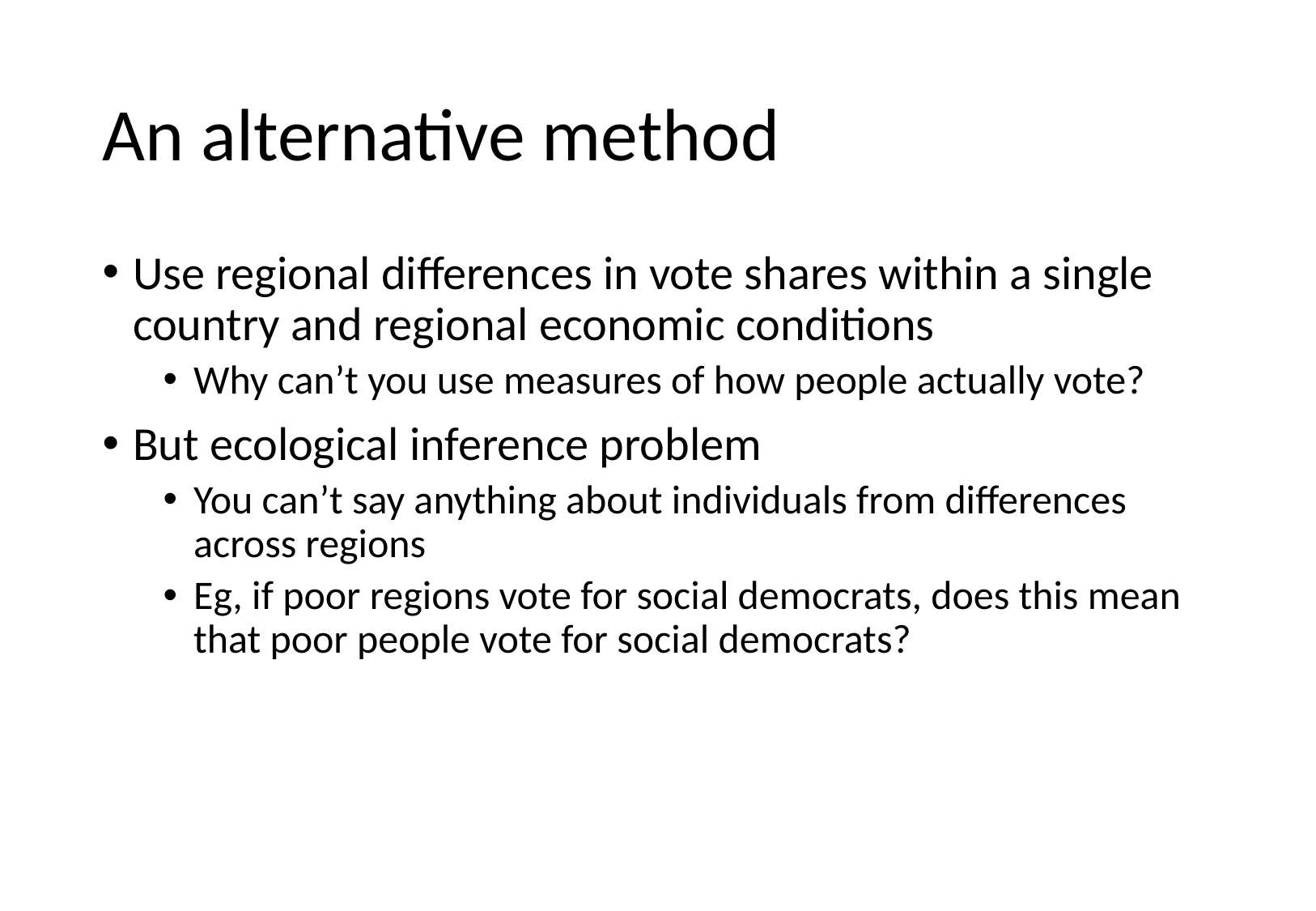

# An alternative method
Use regional differences in vote shares within a single country and regional economic conditions
Why can’t you use measures of how people actually vote?
But ecological inference problem
You can’t say anything about individuals from differences across regions
Eg, if poor regions vote for social democrats, does this mean that poor people vote for social democrats?